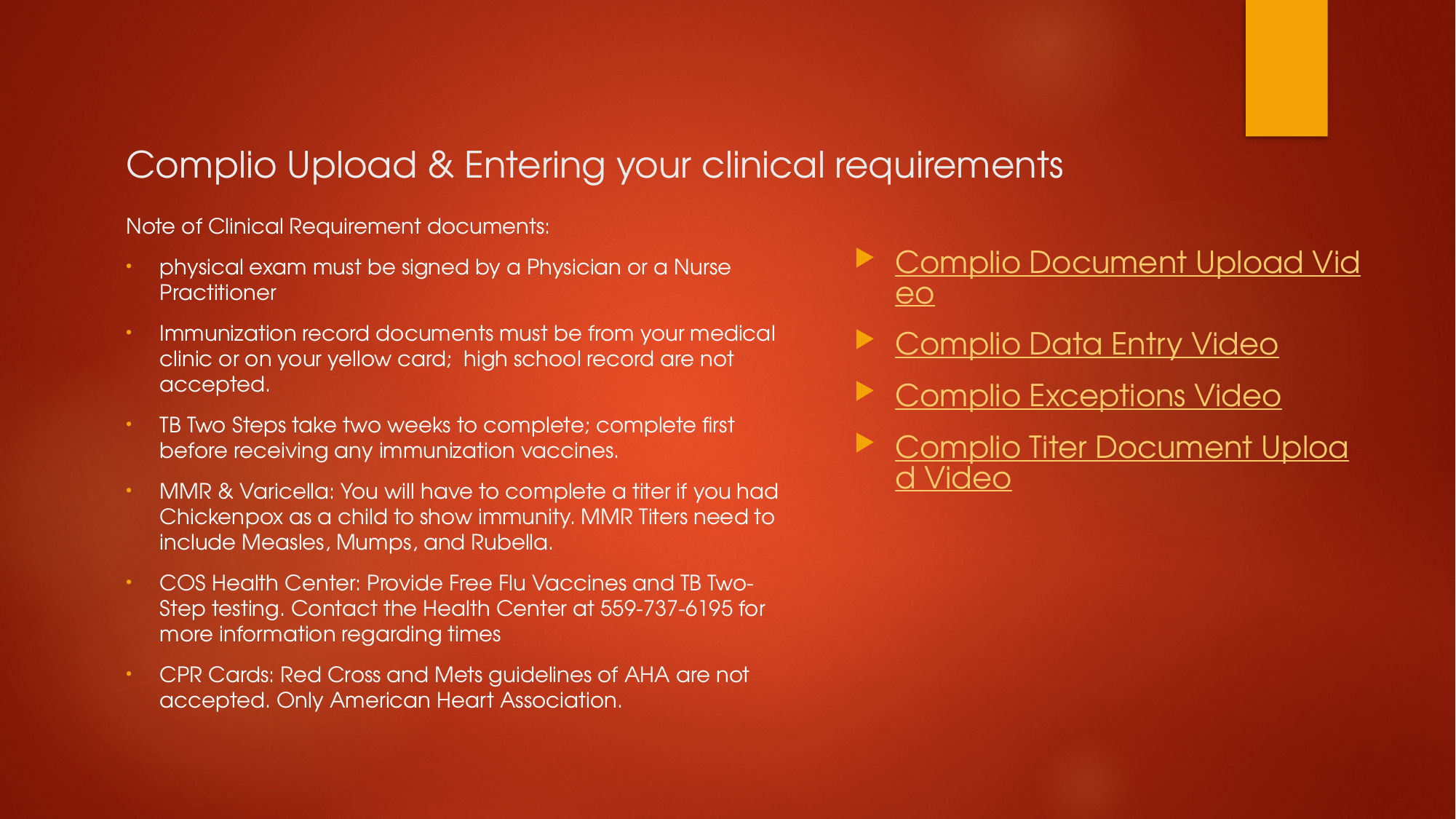

# Complio Upload & Entering your clinical requirements
Complio Document Upload Video
Complio Data Entry Video
Complio Exceptions Video
Complio Titer Document Upload Video
Note of Clinical Requirement documents:
physical exam must be signed by a Physician or a Nurse Practitioner
Immunization record documents must be from your medical clinic or on your yellow card;  high school record are not accepted.
TB Two Steps take two weeks to complete; complete first before receiving any immunization vaccines.
MMR & Varicella: You will have to complete a titer if you had Chickenpox as a child to show immunity. MMR Titers need to include Measles, Mumps, and Rubella.
COS Health Center: Provide Free Flu Vaccines and TB Two- Step testing. Contact the Health Center at 559-737-6195 for more information regarding times
CPR Cards: Red Cross and Mets guidelines of AHA are not accepted. Only American Heart Association.